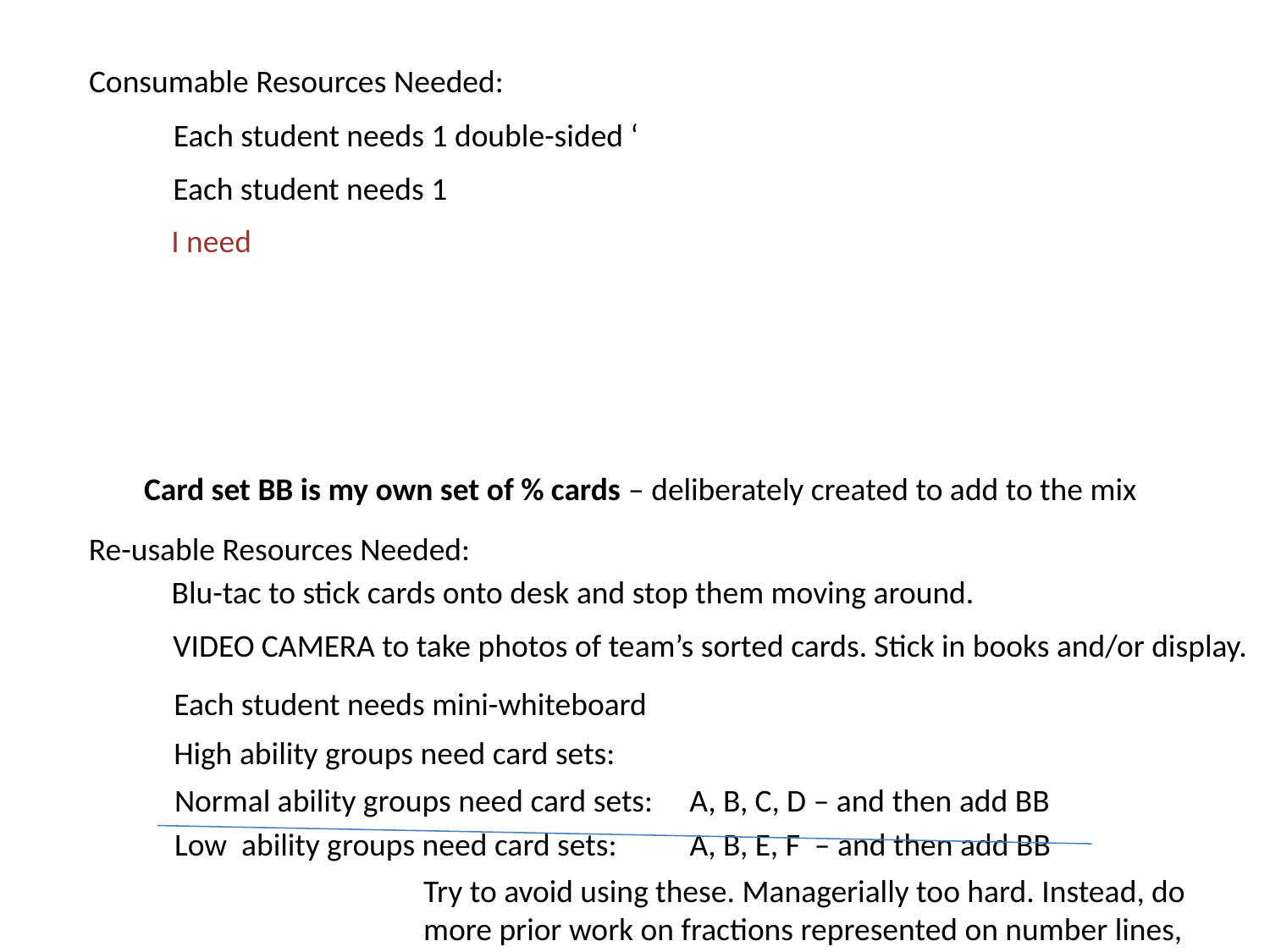

Consumable Resources Needed:
Each student needs 1 double-sided ‘
Each student needs 1
I need
Card set BB is my own set of % cards – deliberately created to add to the mix
Re-usable Resources Needed:
Blu-tac to stick cards onto desk and stop them moving around.
VIDEO CAMERA to take photos of team’s sorted cards. Stick in books and/or display.
Each student needs mini-whiteboard
High ability groups need card sets:
Normal ability groups need card sets:	 A, B, C, D – and then add BB
Low  ability groups need card sets:	 A, B, E, F  – and then add BB
Try to avoid using these. Managerially too hard. Instead, do more prior work on fractions represented on number lines, and areas beforehand .